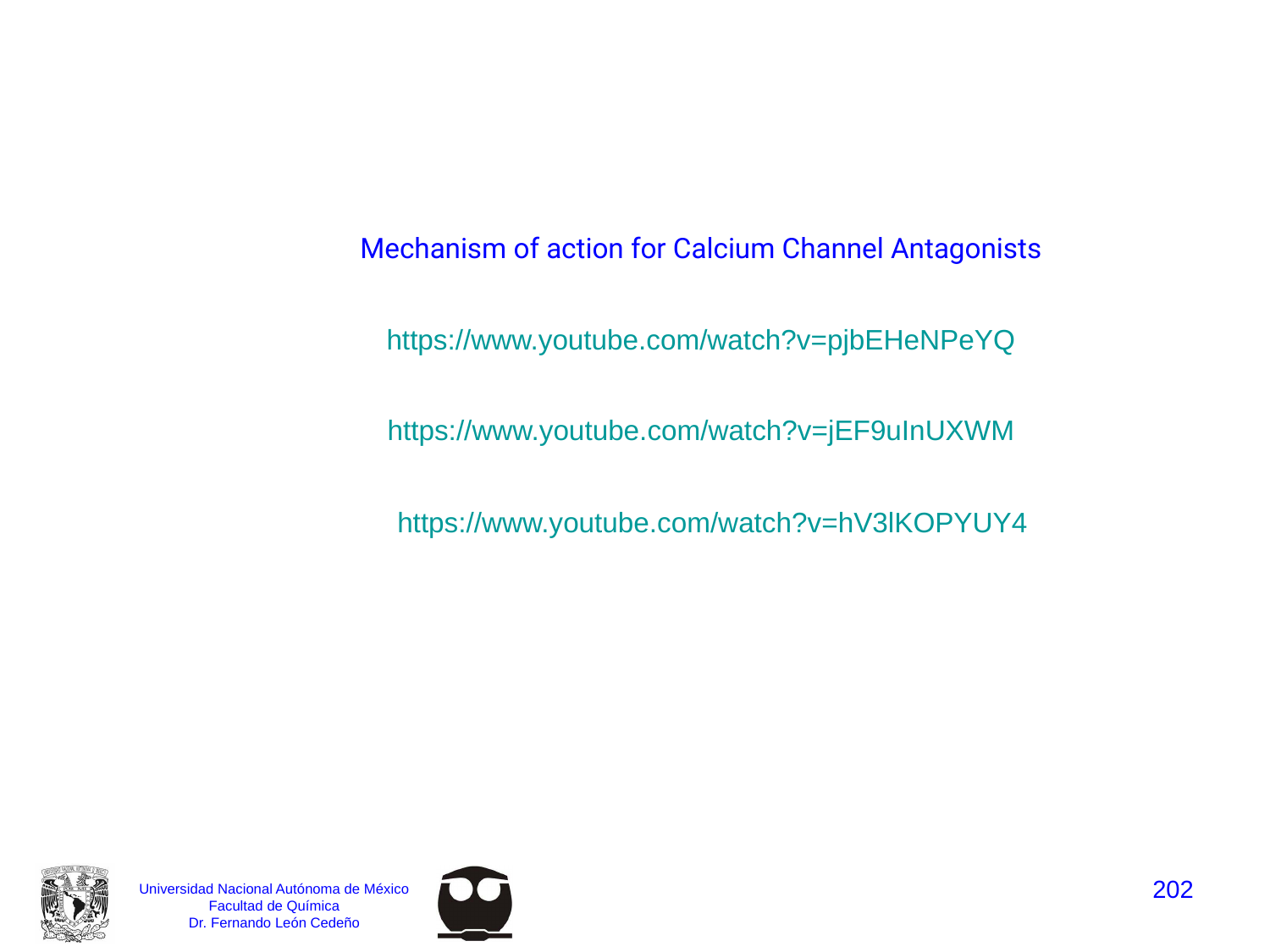

Mechanism of action for Calcium Channel Antagonists
https://www.youtube.com/watch?v=pjbEHeNPeYQ
https://www.youtube.com/watch?v=jEF9uInUXWM
https://www.youtube.com/watch?v=hV3lKOPYUY4
202